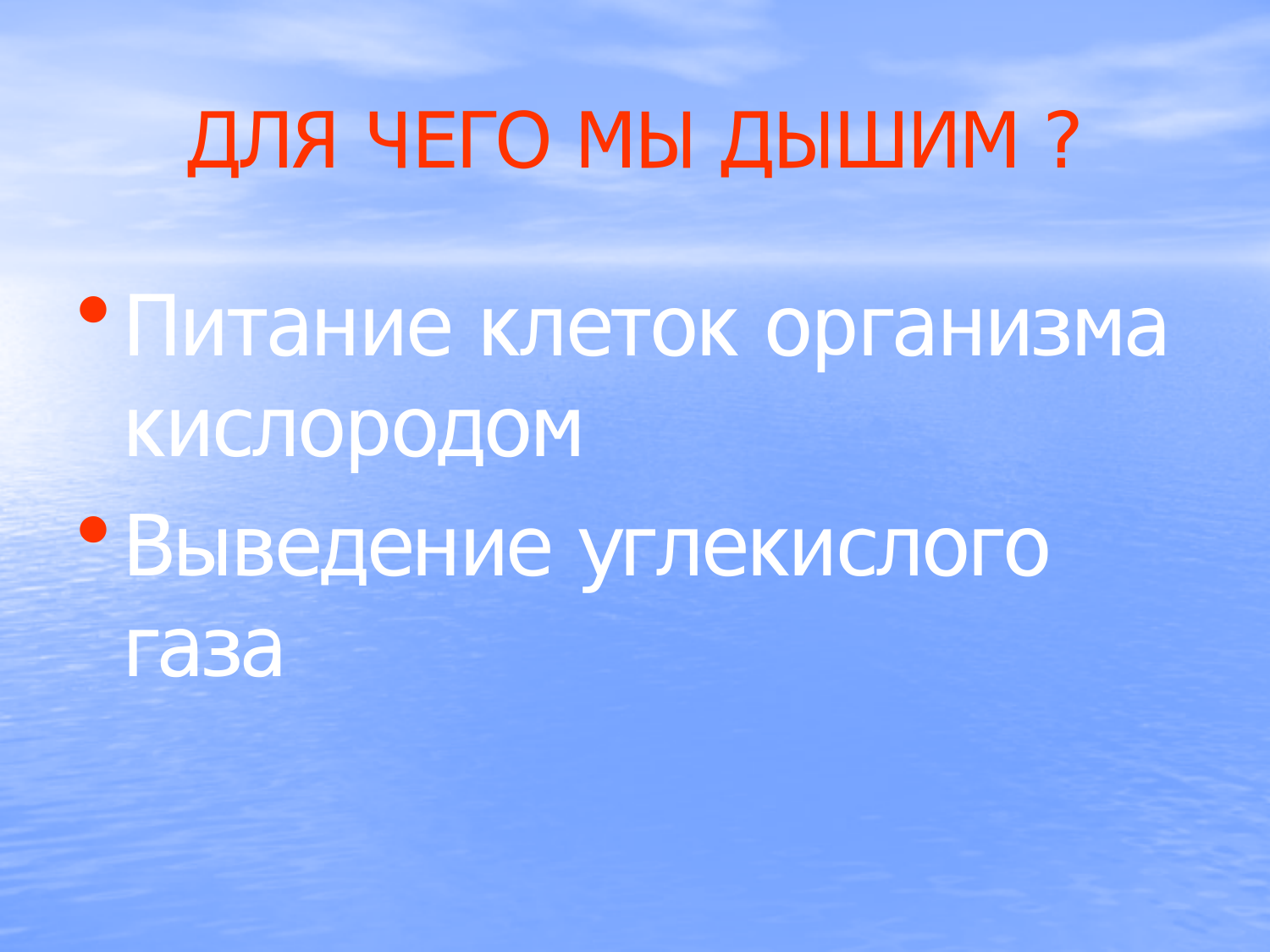

# ДЛЯ ЧЕГО МЫ ДЫШИМ ?
Питание клеток организма кислородом
Выведение углекислого газа